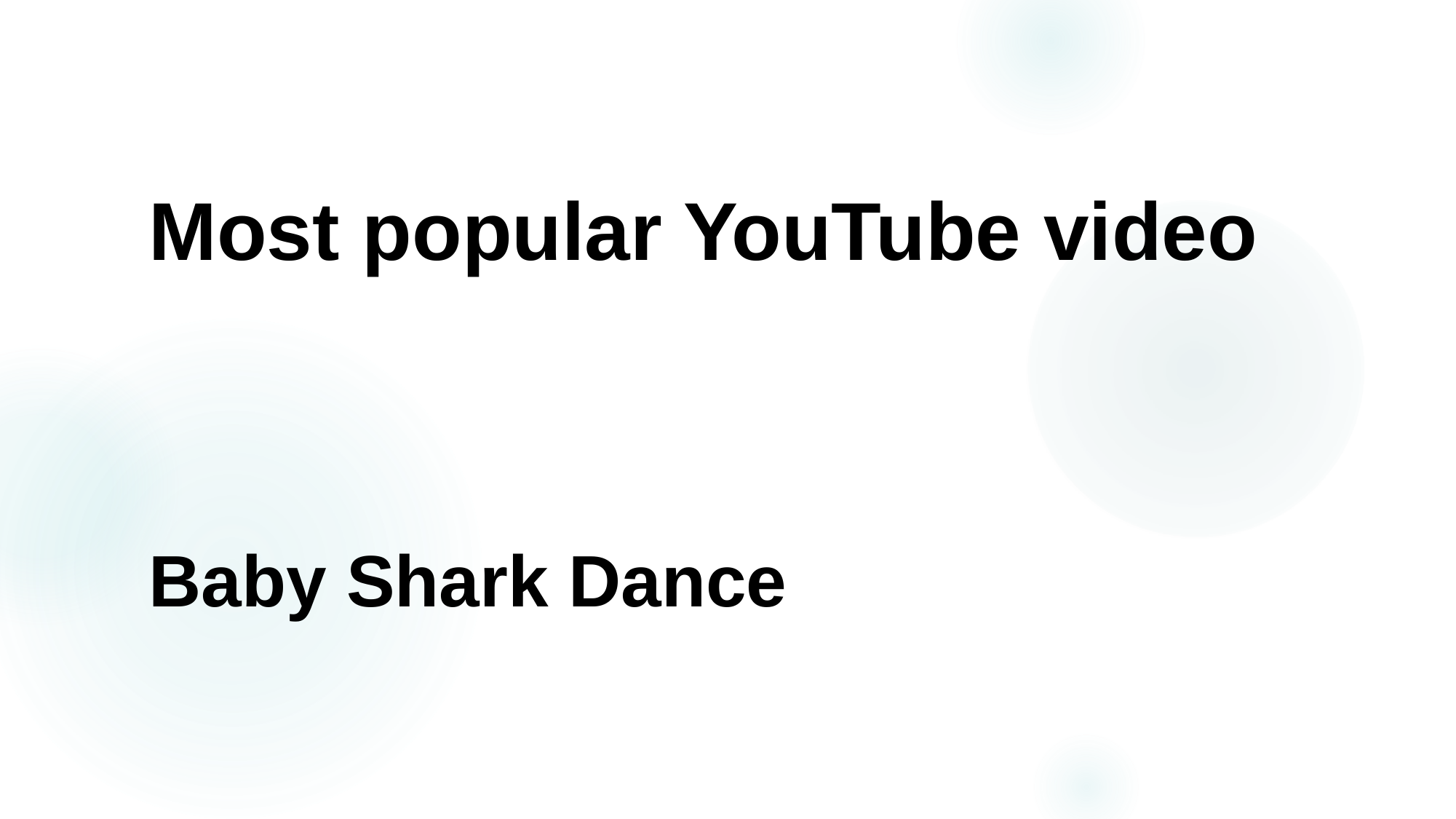

# Most popular YouTube video
Baby Shark Dance